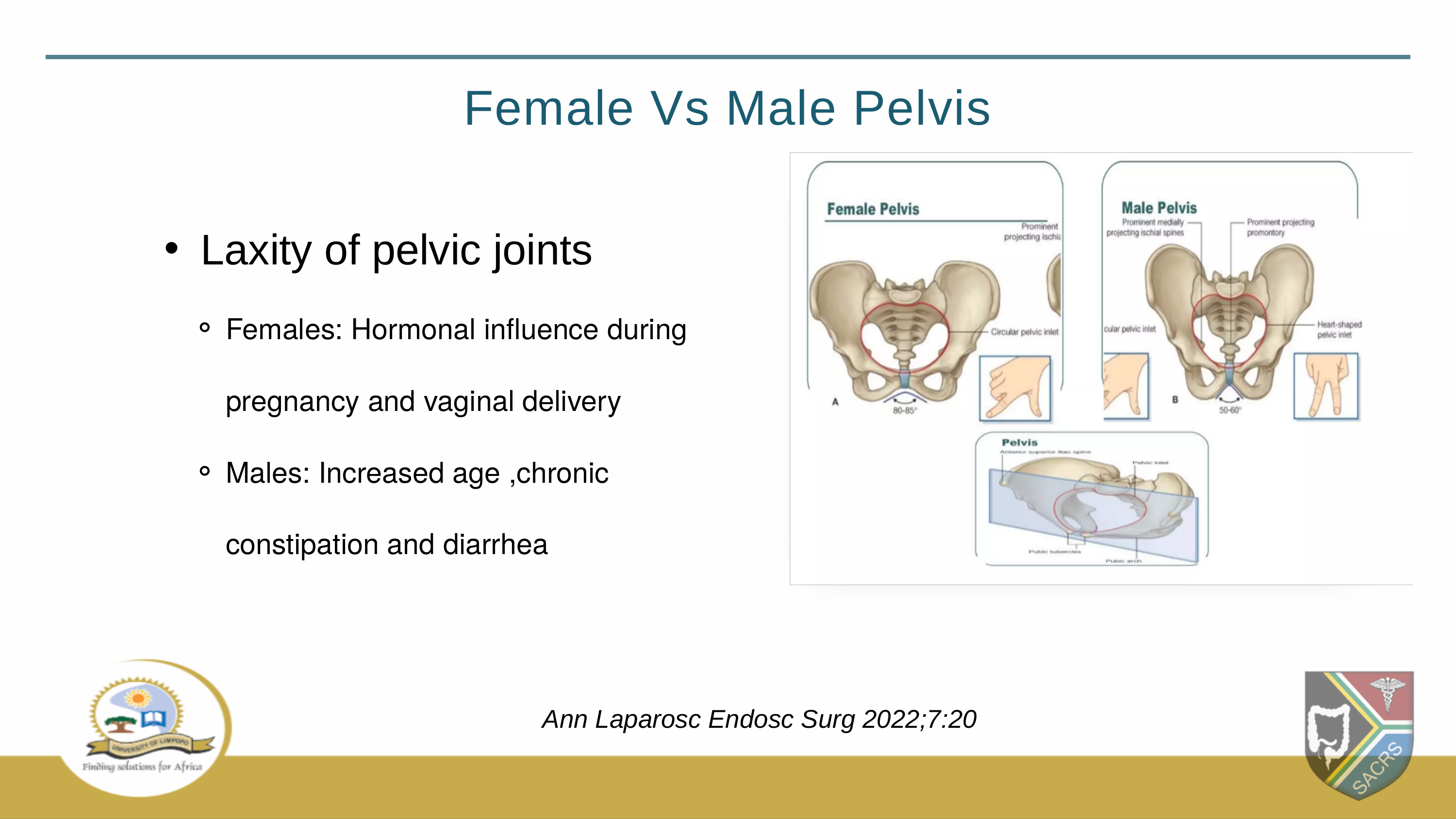

Female Vs Male Pelvis

Laxity of pelvic joints
Females: Hormonal influence during pregnancy and vaginal delivery
Males: Increased age ,chronic constipation and diarrhea

Ann Laparosc Endosc Surg 2022;7:20